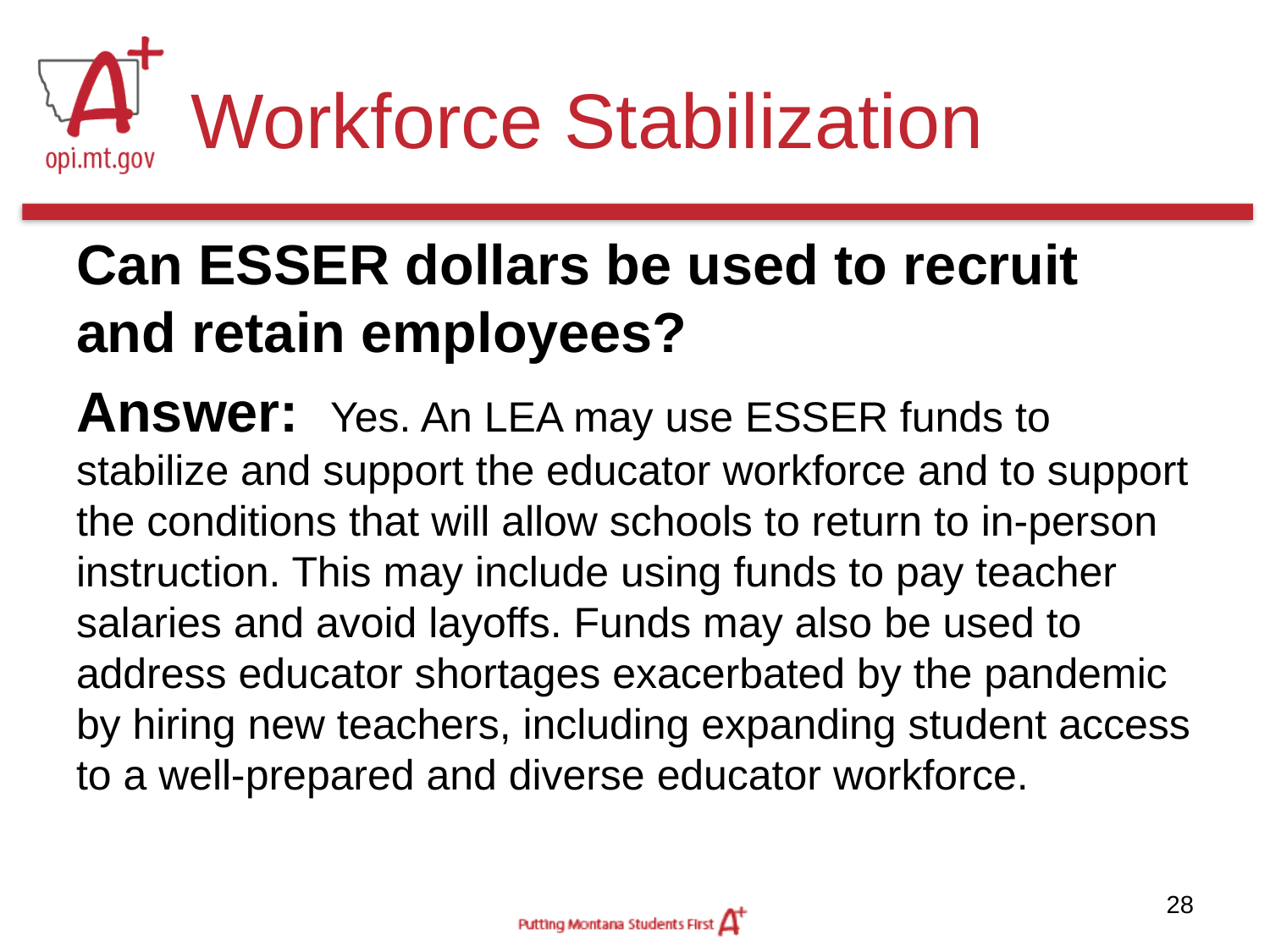

# Workforce Stabilization
Can ESSER dollars be used to recruit and retain employees?
Answer:  Yes. An LEA may use ESSER funds to stabilize and support the educator workforce and to support the conditions that will allow schools to return to in-person instruction. This may include using funds to pay teacher salaries and avoid layoffs. Funds may also be used to address educator shortages exacerbated by the pandemic by hiring new teachers, including expanding student access to a well-prepared and diverse educator workforce.
28